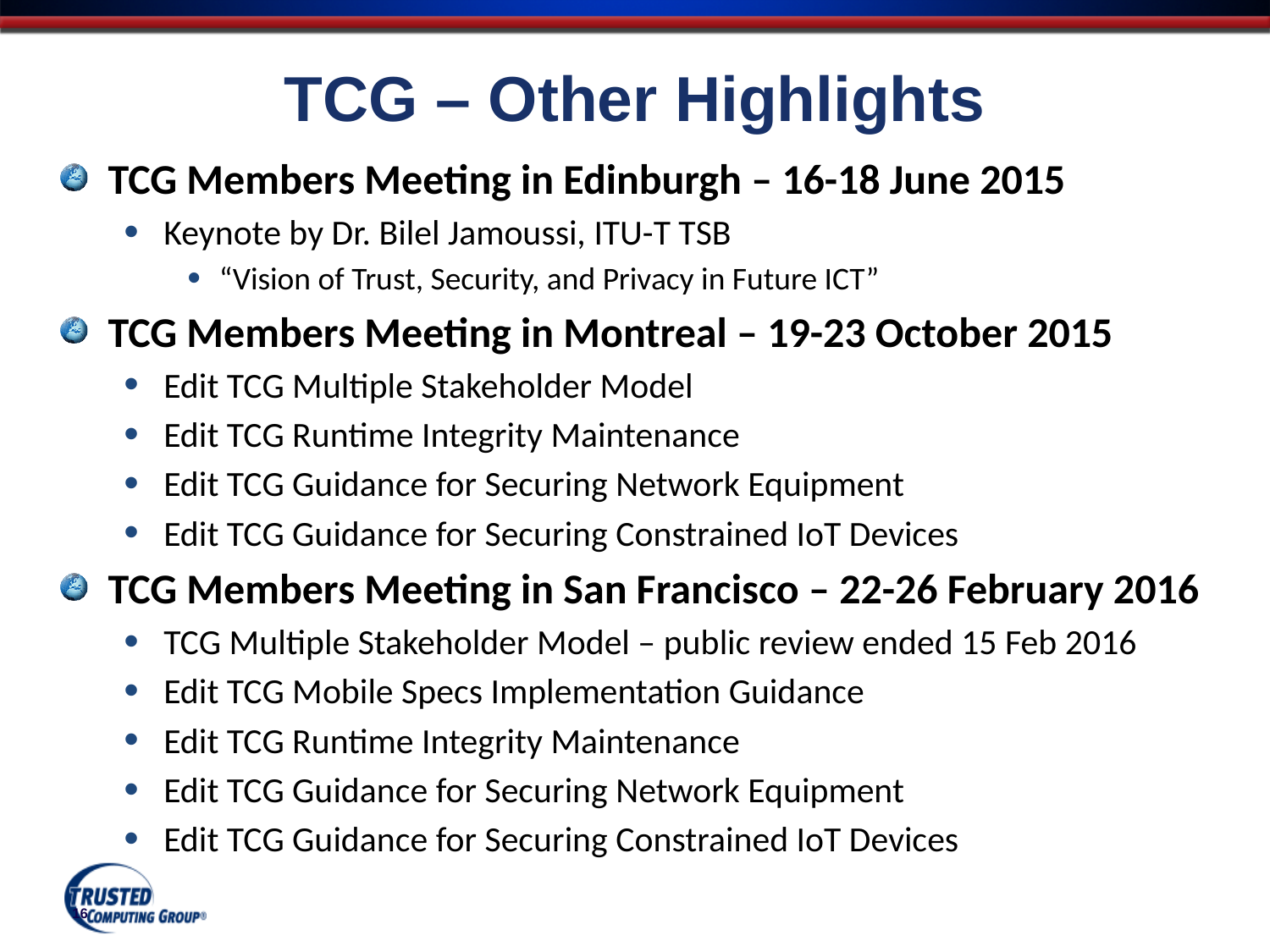

# TCG – Other Highlights
TCG Members Meeting in Edinburgh – 16-18 June 2015
Keynote by Dr. Bilel Jamoussi, ITU-T TSB
“Vision of Trust, Security, and Privacy in Future ICT”
TCG Members Meeting in Montreal – 19-23 October 2015
Edit TCG Multiple Stakeholder Model
Edit TCG Runtime Integrity Maintenance
Edit TCG Guidance for Securing Network Equipment
Edit TCG Guidance for Securing Constrained IoT Devices
TCG Members Meeting in San Francisco – 22-26 February 2016
TCG Multiple Stakeholder Model – public review ended 15 Feb 2016
Edit TCG Mobile Specs Implementation Guidance
Edit TCG Runtime Integrity Maintenance
Edit TCG Guidance for Securing Network Equipment
Edit TCG Guidance for Securing Constrained IoT Devices

16